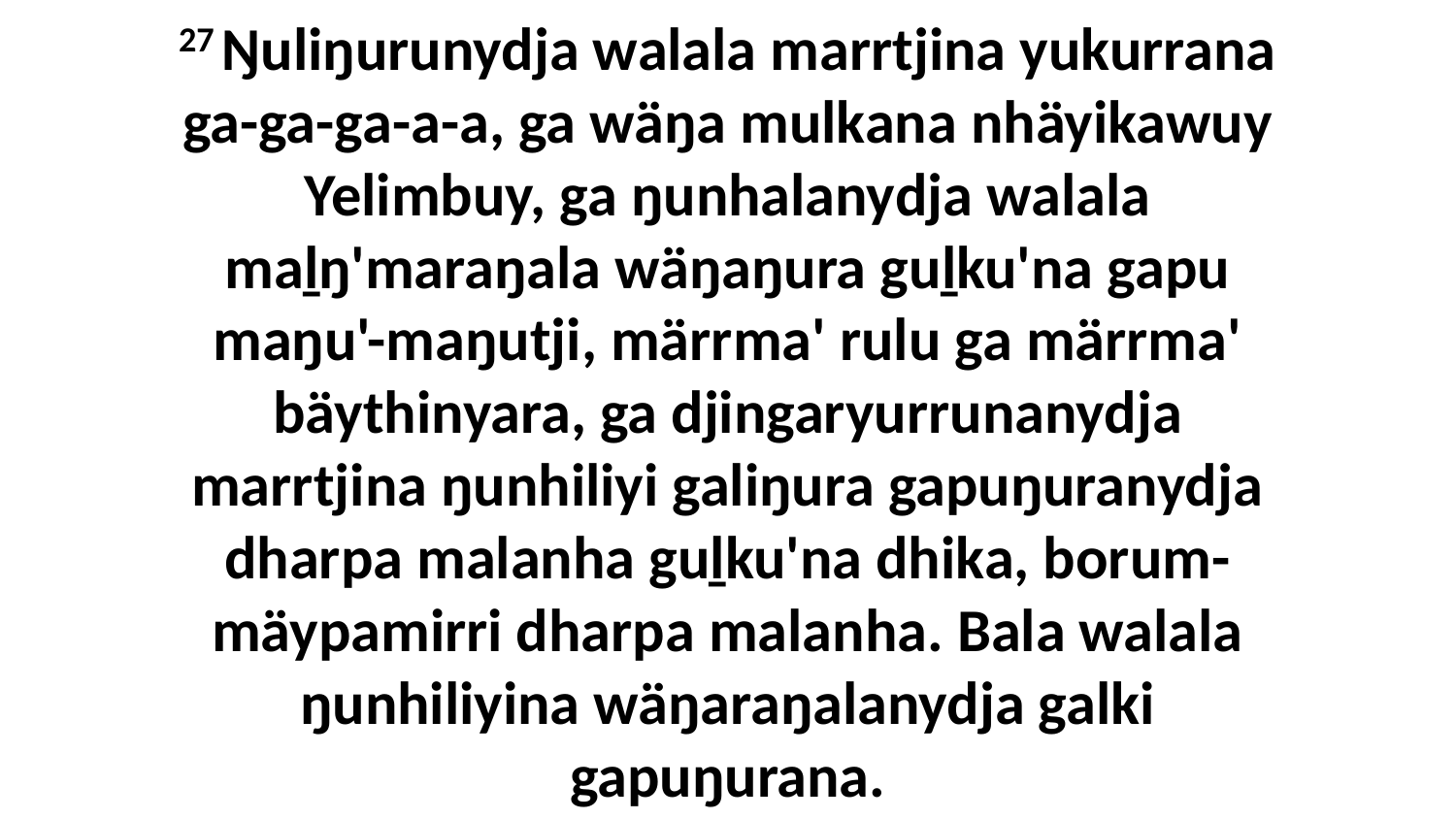

27 Ŋuliŋurunydja walala marrtjina yukurrana ga-ga-ga-a-a, ga wäŋa mulkana nhäyikawuy Yelimbuy, ga ŋunhalanydja walala maḻŋ'maraŋala wäŋaŋura guḻku'na gapu maŋu'-maŋutji, märrma' rulu ga märrma' bäythinyara, ga djingaryurrunanydja marrtjina ŋunhiliyi galiŋura gapuŋuranydja dharpa malanha guḻku'na dhika, borum-mäypamirri dharpa malanha. Bala walala ŋunhiliyina wäŋaraŋalanydja galki gapuŋurana.